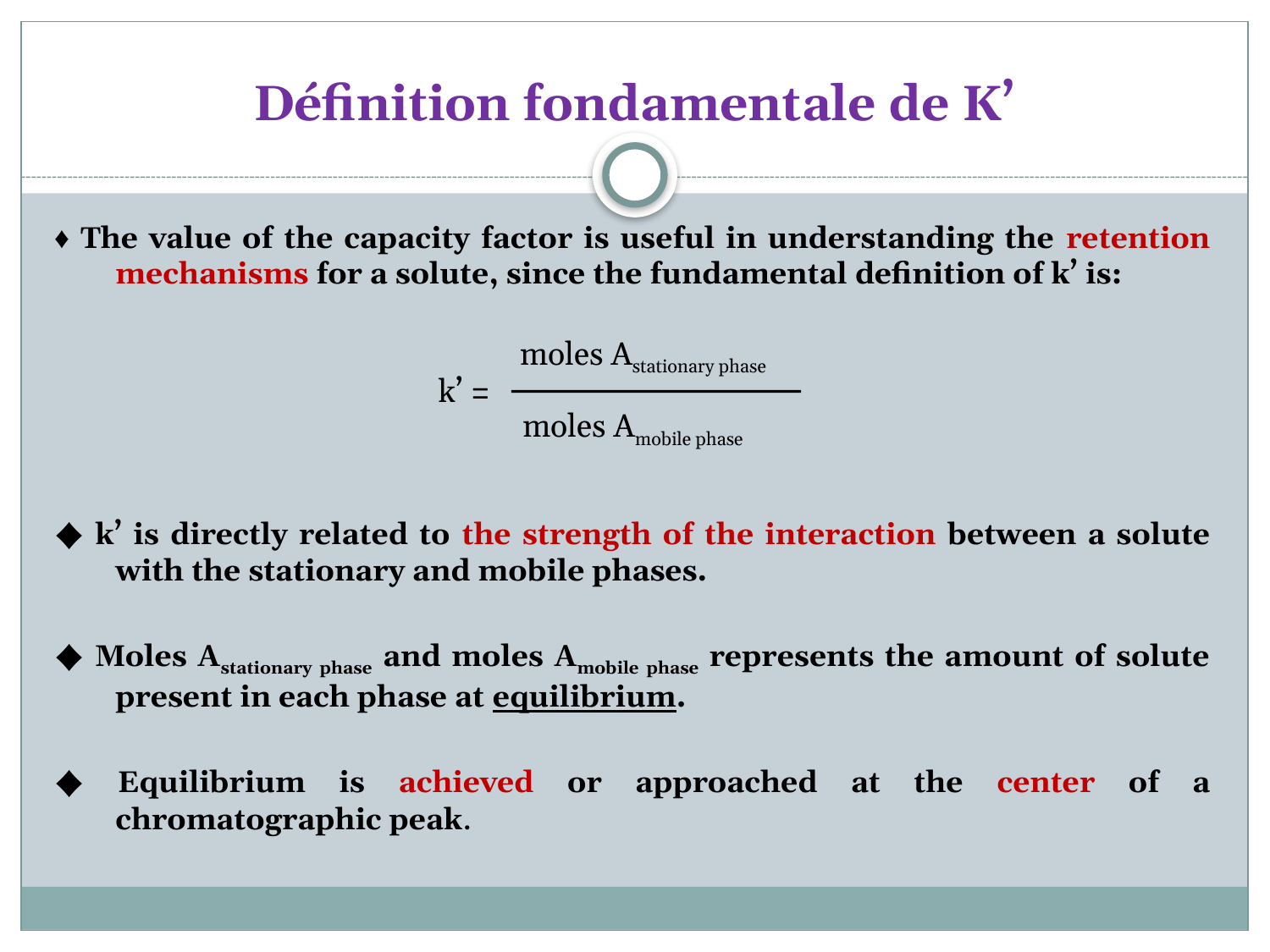

# Définition fondamentale de K’
♦ The value of the capacity factor is useful in understanding the retention mechanisms for a solute, since the fundamental definition of k’ is:

♦ k’ is directly related to the strength of the interaction between a solute with the stationary and mobile phases.

♦ Moles Astationary phase and moles Amobile phase represents the amount of solute present in each phase at equilibrium.

♦ Equilibrium is achieved or approached at the center of a chromatographic peak.

moles Astationary phase
k’ =

moles Amobile phase